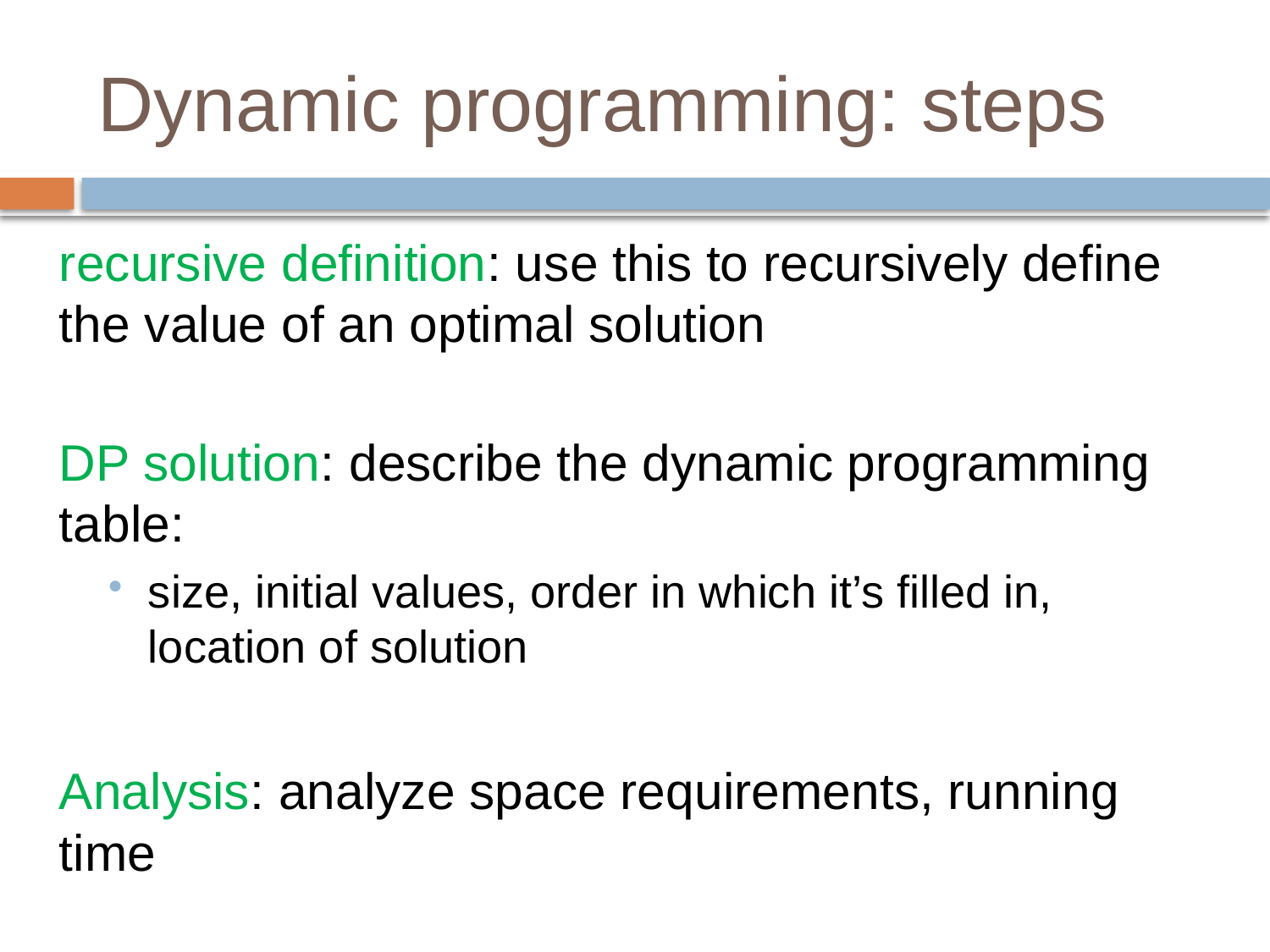

# Dynamic programming: steps
recursive definition: use this to recursively define the value of an optimal solution

DP solution: describe the dynamic programming table:
size, initial values, order in which it’s filled in, location of solution

Analysis: analyze space requirements, running time